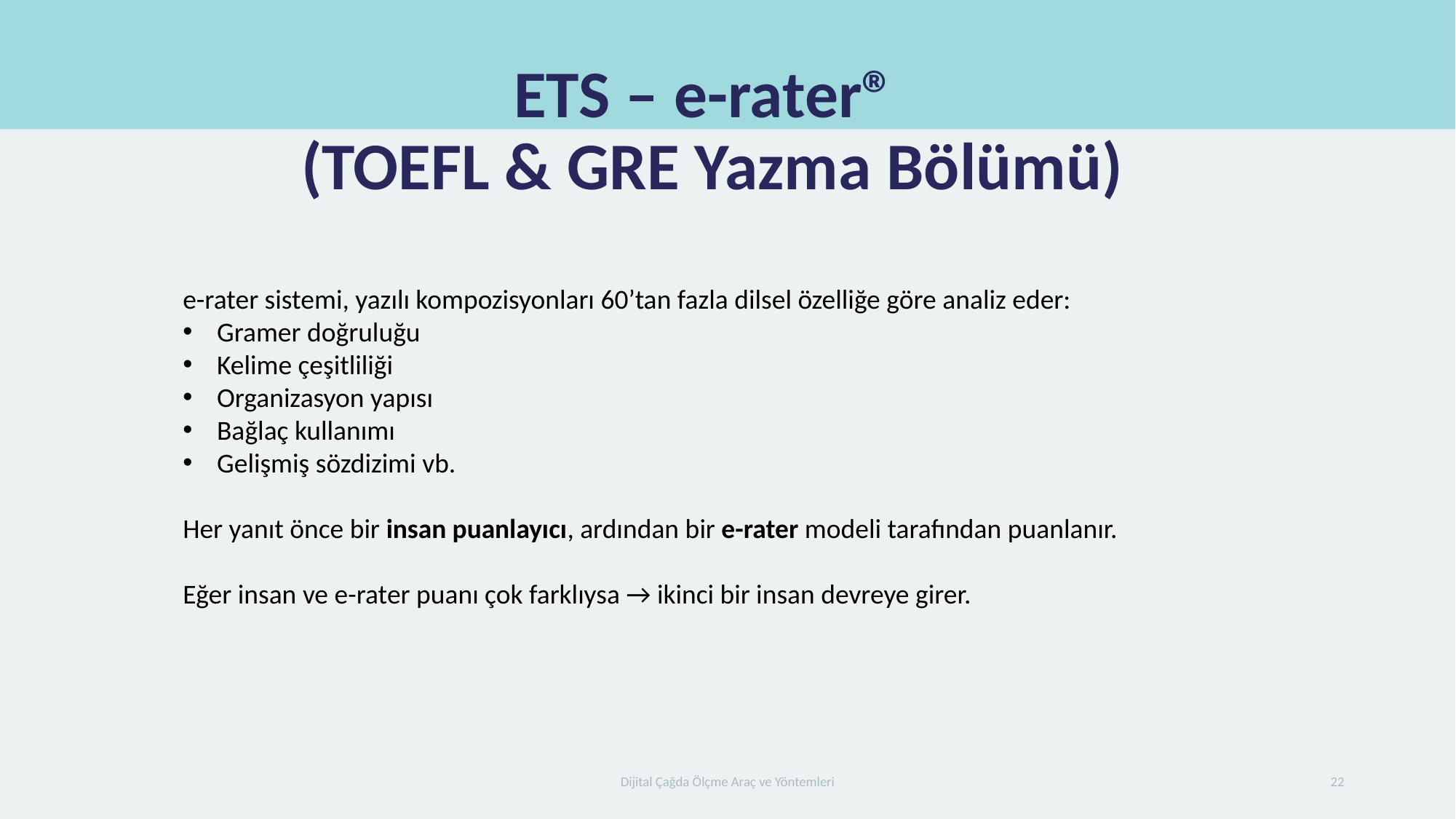

Dünya genelinde MBA ve işletme yüksek lisansı başvurularında (ETS değil, GMAC tarafından yönetiliyor).

# ETS – e-rater® (TOEFL & GRE Yazma Bölümü)
e-rater sistemi, yazılı kompozisyonları 60’tan fazla dilsel özelliğe göre analiz eder:
Gramer doğruluğu
Kelime çeşitliliği
Organizasyon yapısı
Bağlaç kullanımı
Gelişmiş sözdizimi vb.

Her yanıt önce bir insan puanlayıcı, ardından bir e-rater modeli tarafından puanlanır.

Eğer insan ve e-rater puanı çok farklıysa → ikinci bir insan devreye girer.
Dijital Çağda Ölçme Araç ve Yöntemleri
22